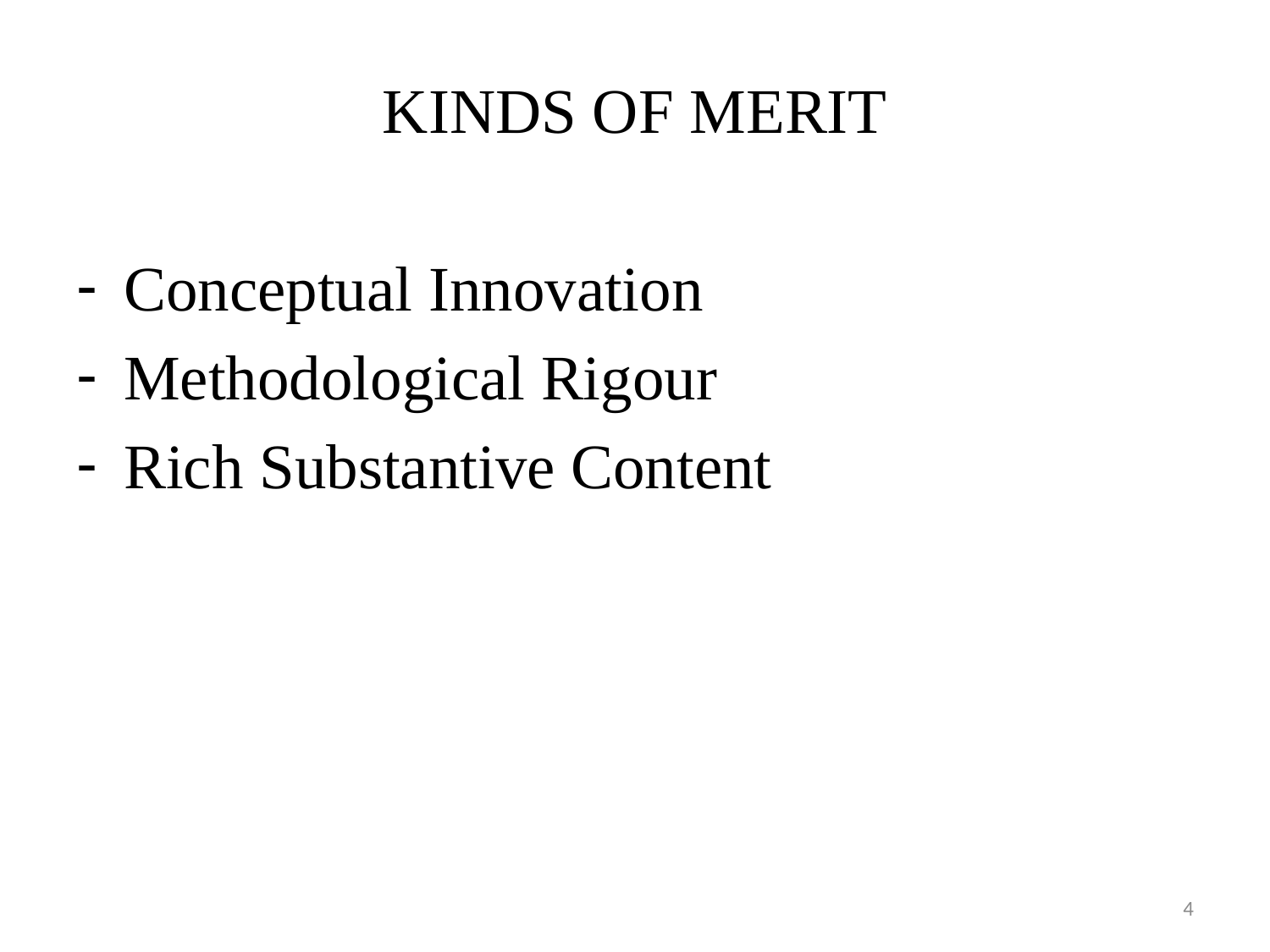

KINDS OF MERIT

Conceptual Innovation
Methodological Rigour
Rich Substantive Content
4